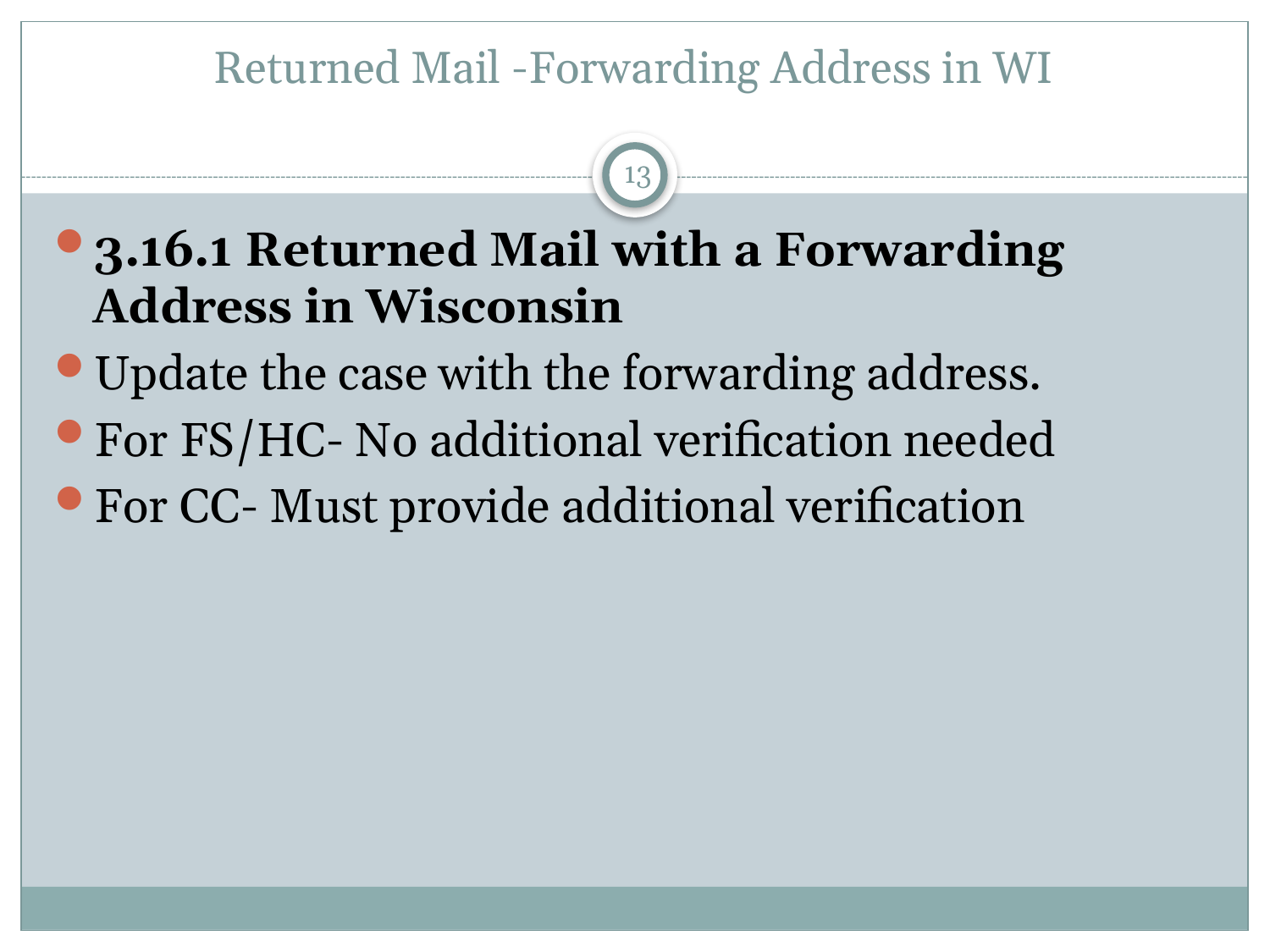

# Returned Mail -Forwarding Address in WI
13
3.16.1 Returned Mail with a Forwarding Address in Wisconsin
Update the case with the forwarding address.
For FS/HC- No additional verification needed
For CC- Must provide additional verification